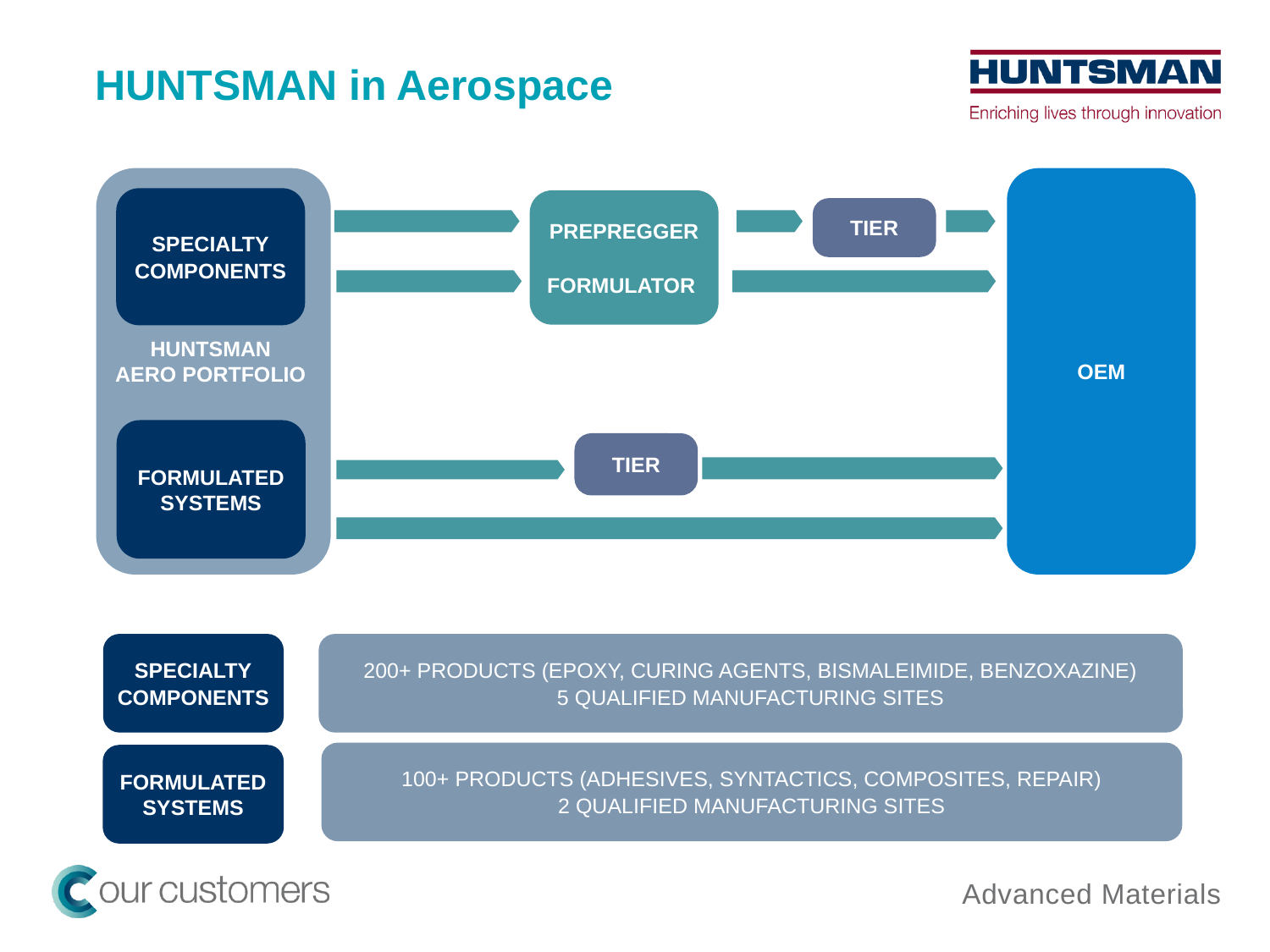

# HUNTSMAN in Aerospace

OEM
SPECIALTY
COMPONENTS
PREPREGGER

FORMULATOR
TIER

HUNTSMAN
AERO PORTFOLIO
FORMULATED SYSTEMS
TIER

SPECIALTY
COMPONENTS
200+ PRODUCTS (EPOXY, CURING AGENTS, BISMALEIMIDE, BENZOXAZINE)
5 QUALIFIED MANUFACTURING SITES
100+ PRODUCTS (ADHESIVES, SYNTACTICS, COMPOSITES, REPAIR)
2 QUALIFIED MANUFACTURING SITES
FORMULATED SYSTEMS